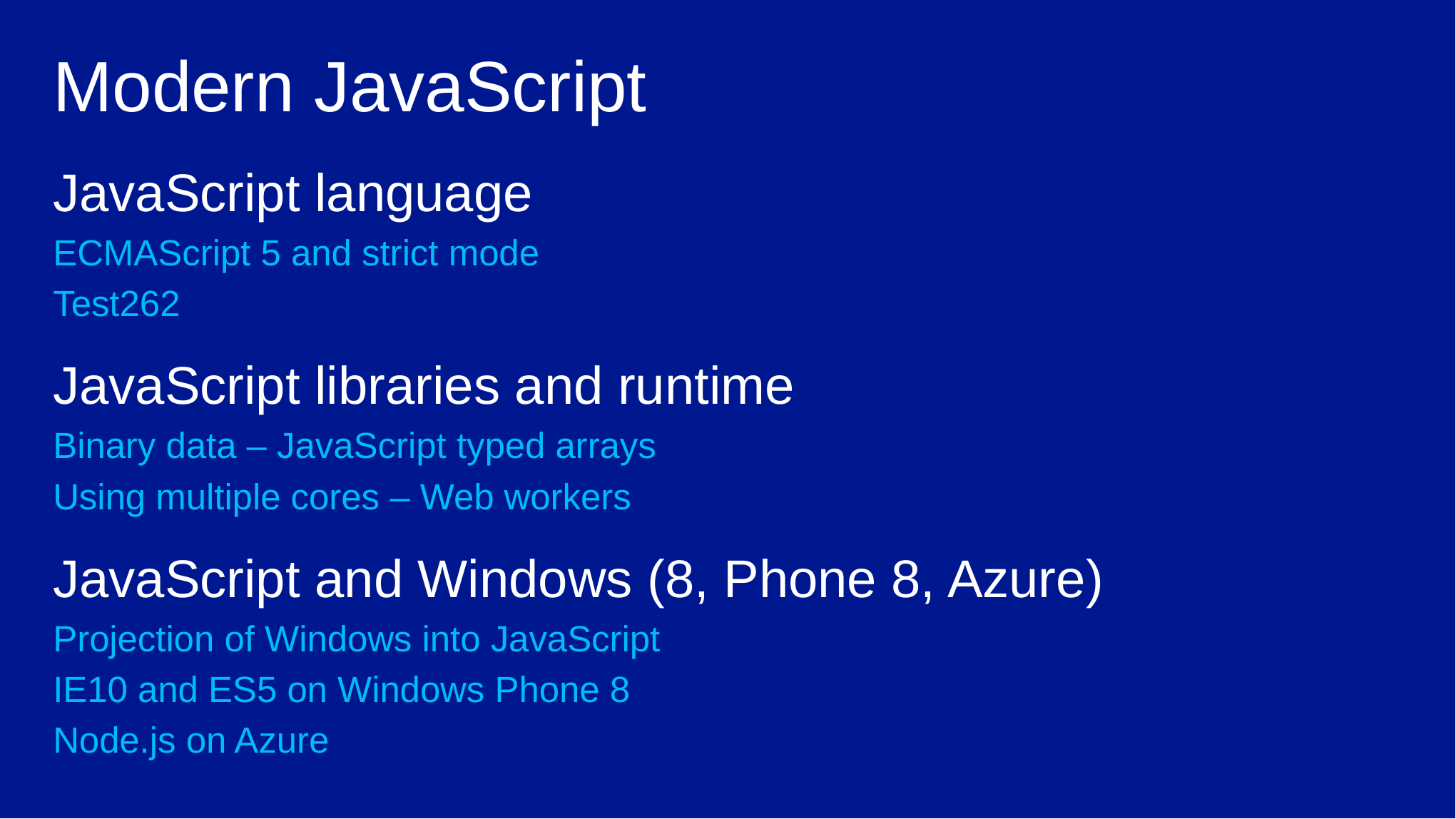

# Modern JavaScript
JavaScript language
ECMAScript 5 and strict mode
Test262
JavaScript libraries and runtime
Binary data – JavaScript typed arrays
Using multiple cores – Web workers
JavaScript and Windows (8, Phone 8, Azure)
Projection of Windows into JavaScript
IE10 and ES5 on Windows Phone 8
Node.js on Azure